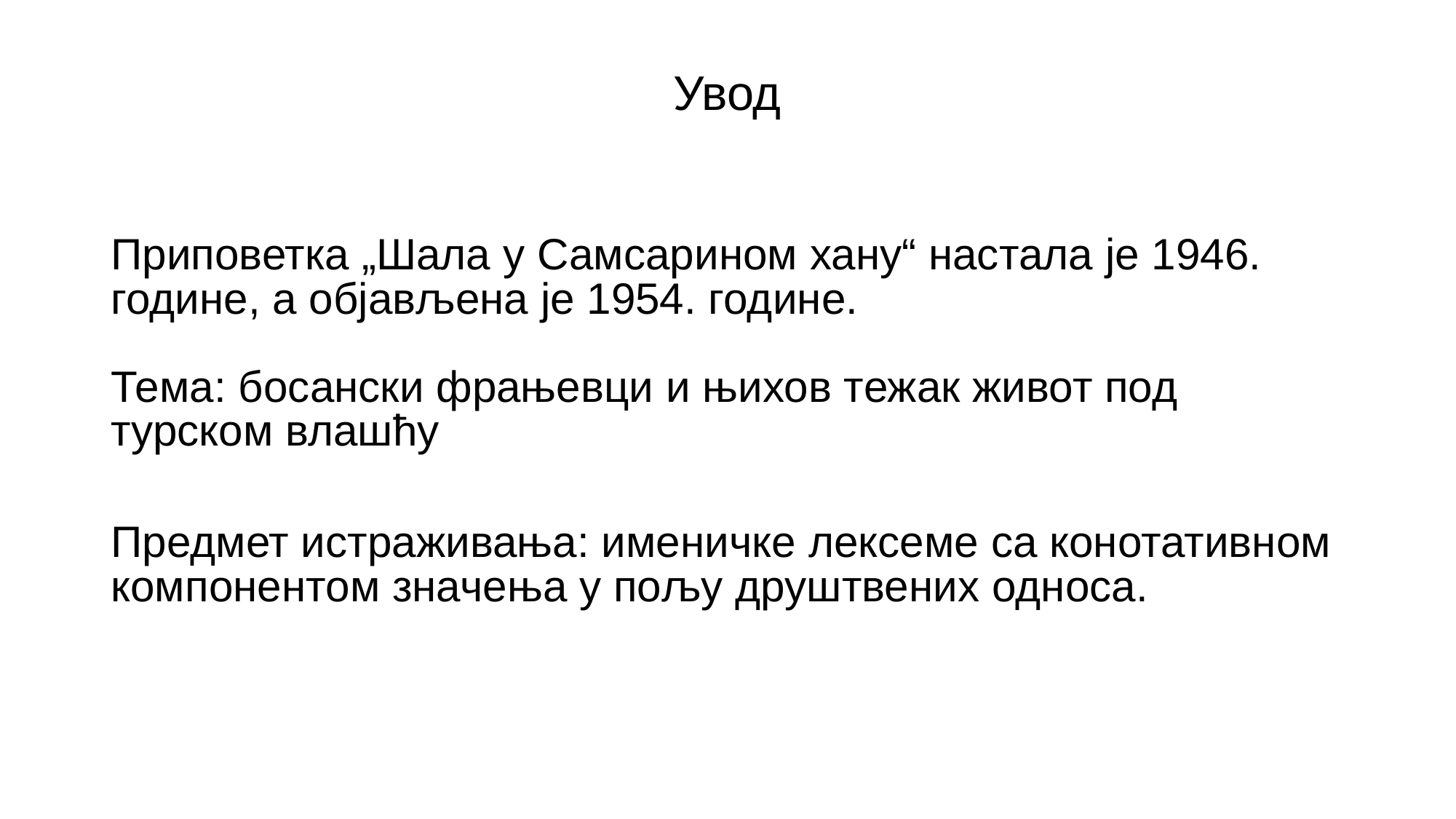

# Увод

Приповетка „Шала у Самсарином хану“ настала је 1946. године, а објављена је 1954. године.
Тема: босански фрањевци и њихов тежак живот под турском влашћу

Предмет истраживања: именичке лексеме са конотативном компонентом значења у пољу друштвених односа.